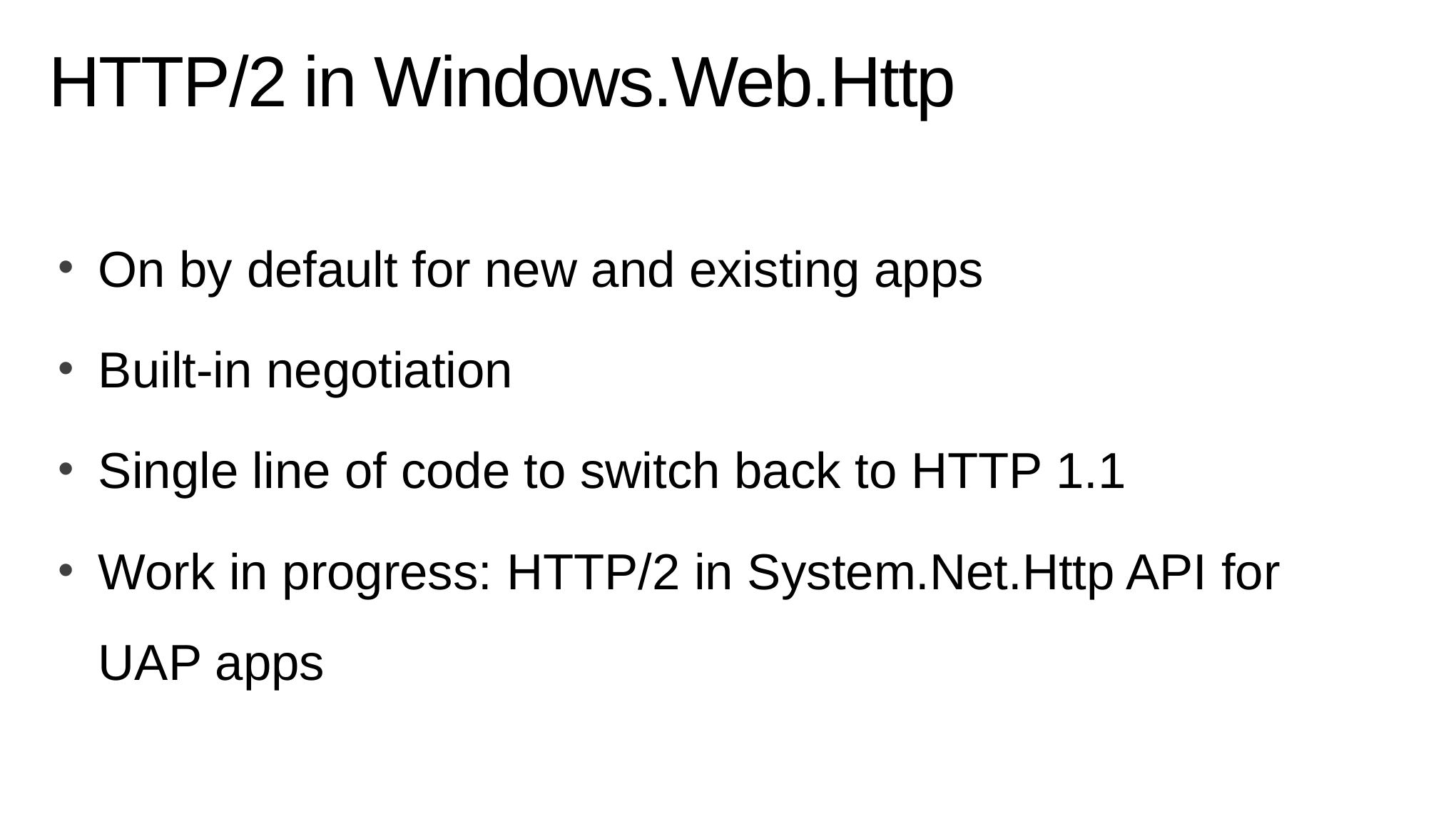

# HTTP/2 in Windows.Web.Http
On by default for new and existing apps
Built-in negotiation
Single line of code to switch back to HTTP 1.1
Work in progress: HTTP/2 in System.Net.Http API for UAP apps